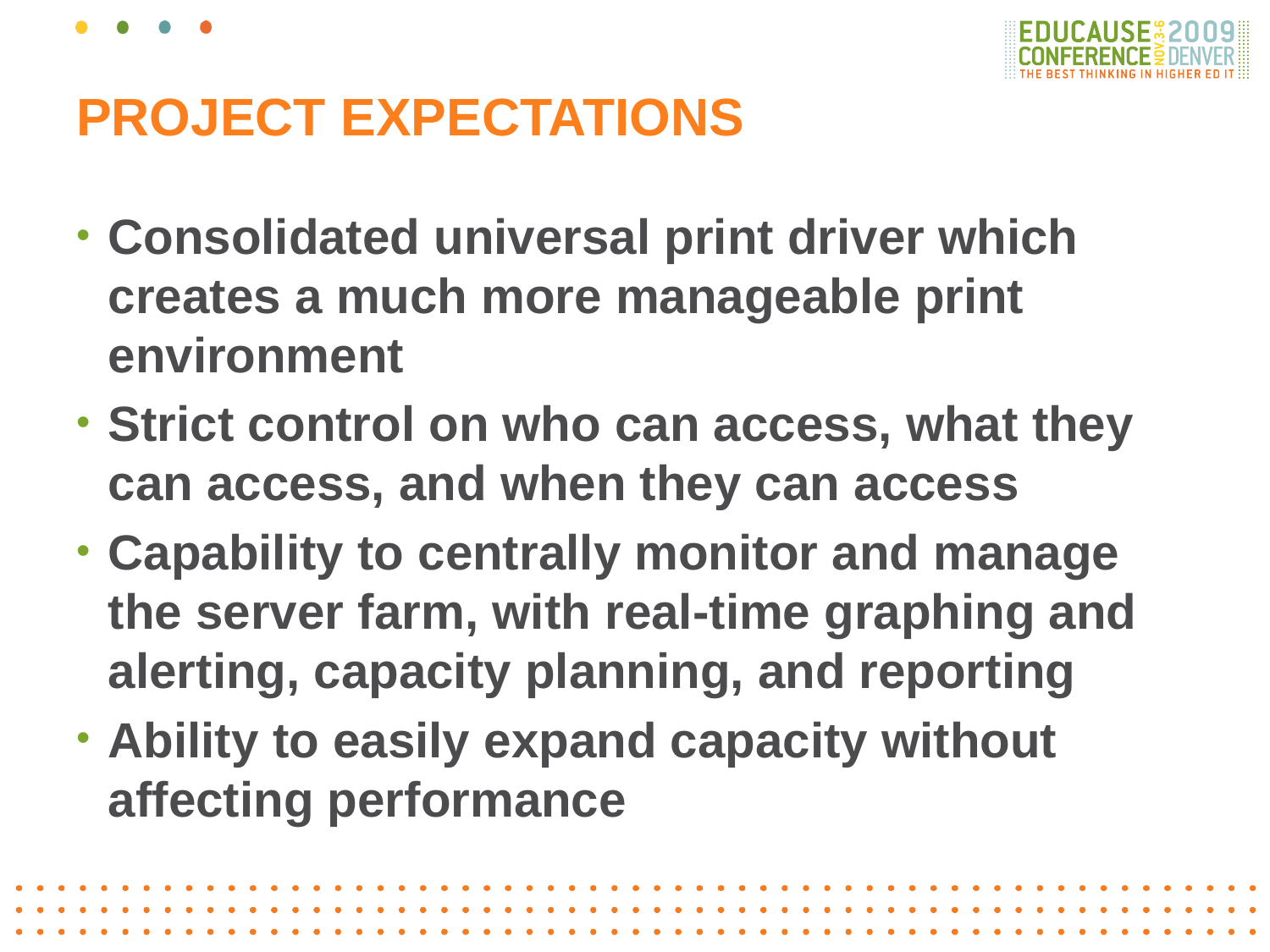

PROJECT EXPECTATIONS
Consolidated universal print driver which creates a much more manageable print environment
Strict control on who can access, what they can access, and when they can access
Capability to centrally monitor and manage the server farm, with real-time graphing and alerting, capacity planning, and reporting
Ability to easily expand capacity without affecting performance